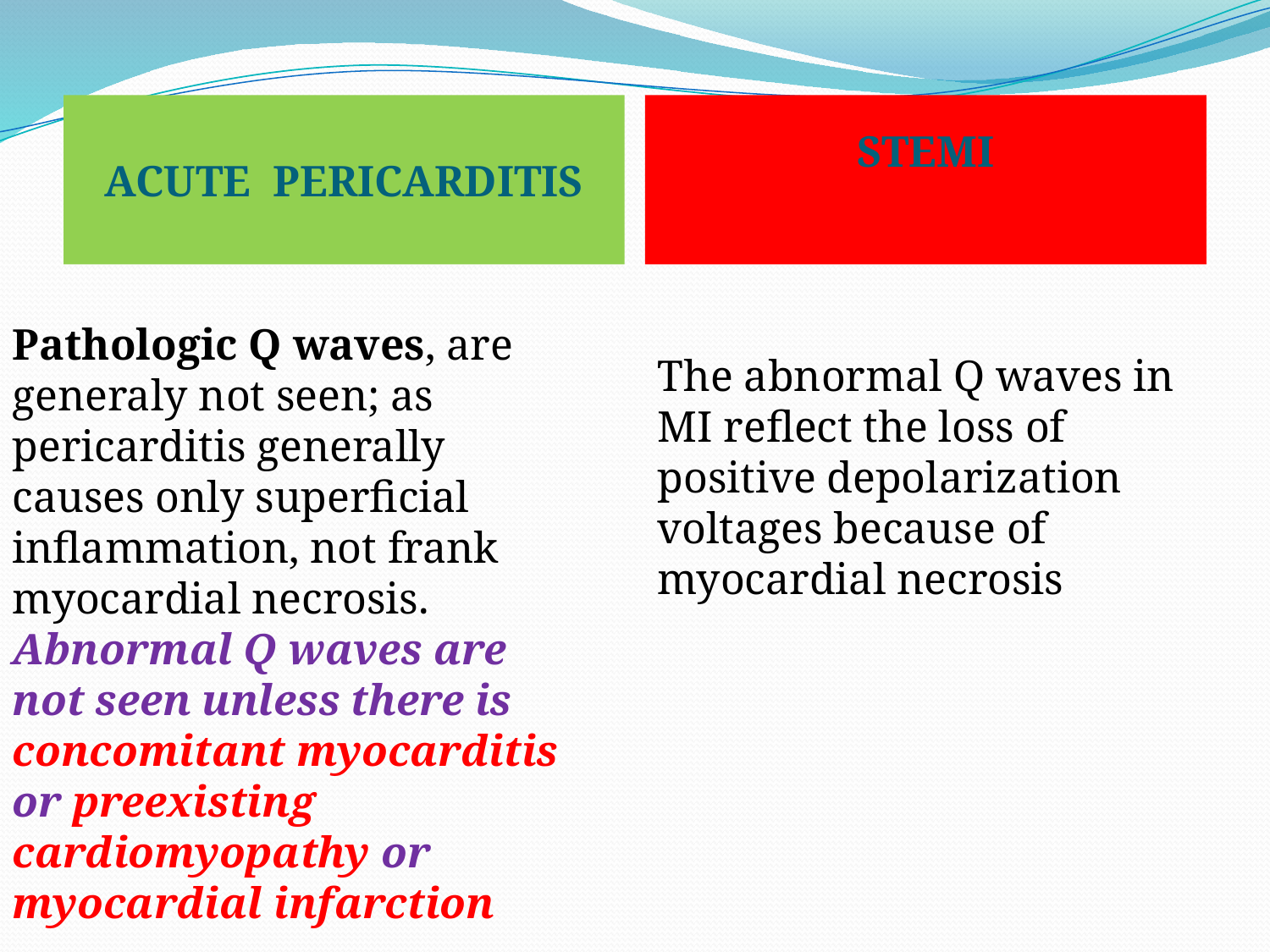

#
ACUTE  PERICARDITIS
STEMI

Pathologic Q waves, are generaly not seen; as pericarditis generally causes only superficial inflammation, not frank myocardial necrosis. Abnormal Q waves are not seen unless there is concomitant myocarditis or preexisting cardiomyopathy or myocardial infarction
The abnormal Q waves in MI reflect the loss of positive depolarization voltages because of myocardial necrosis